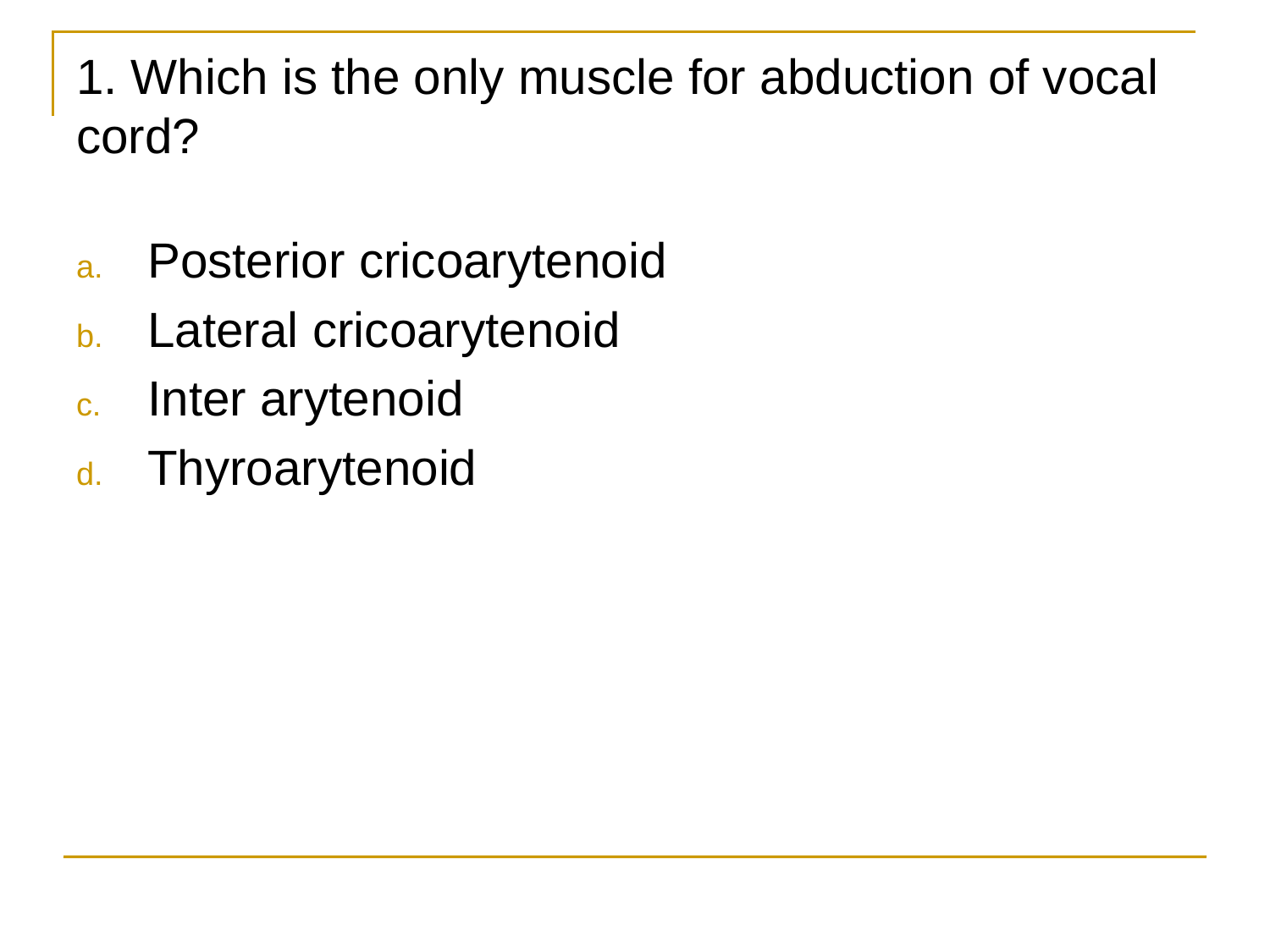

# 1. Which is the only muscle for abduction of vocal cord?
Posterior cricoarytenoid
Lateral cricoarytenoid
Inter arytenoid
Thyroarytenoid